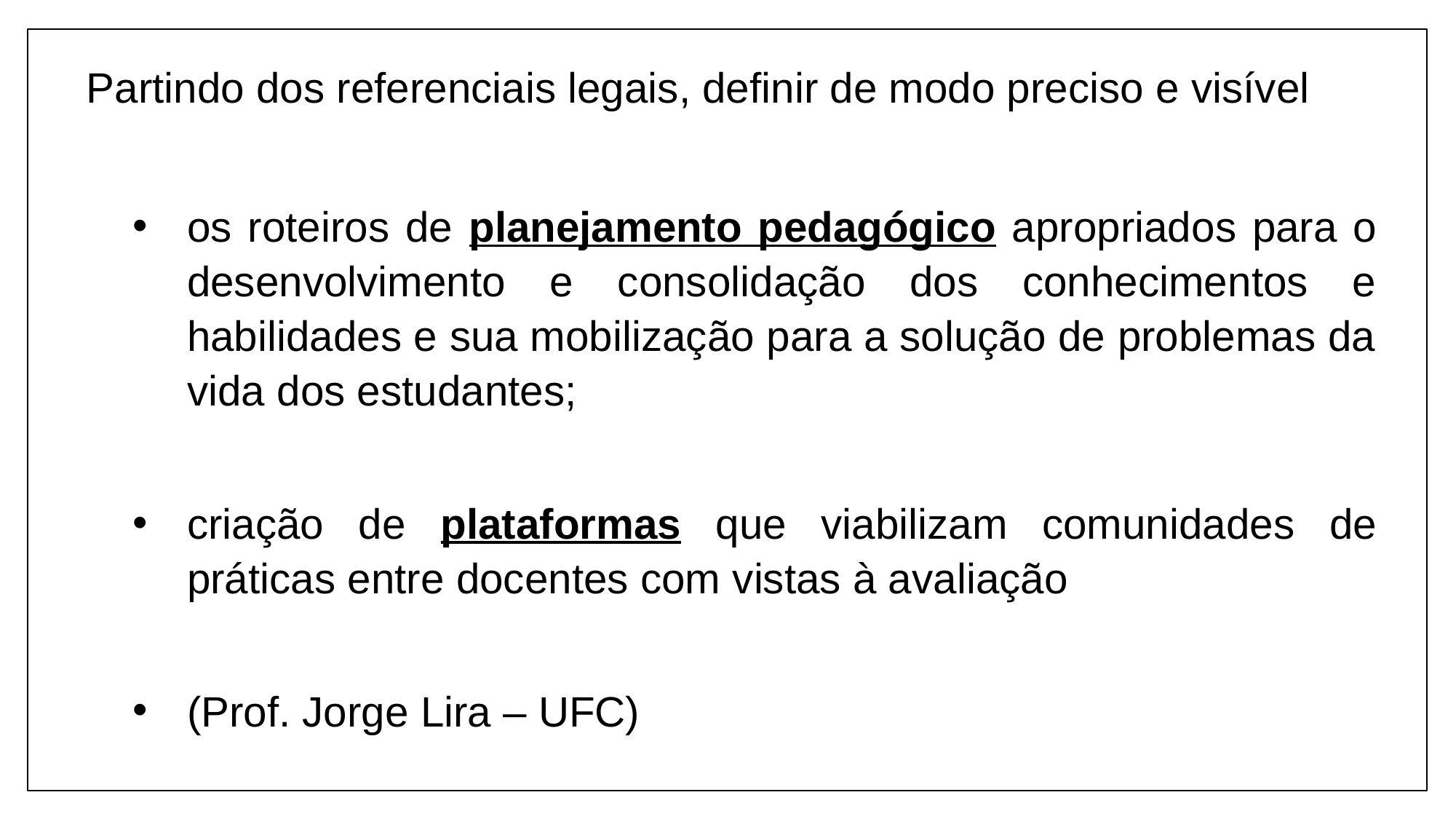

Partindo dos referenciais legais, definir de modo preciso e visível
os roteiros de planejamento pedagógico apropriados para o desenvolvimento e consolidação dos conhecimentos e habilidades e sua mobilização para a solução de problemas da vida dos estudantes;

criação de plataformas que viabilizam comunidades de práticas entre docentes com vistas à avaliação

(Prof. Jorge Lira – UFC)